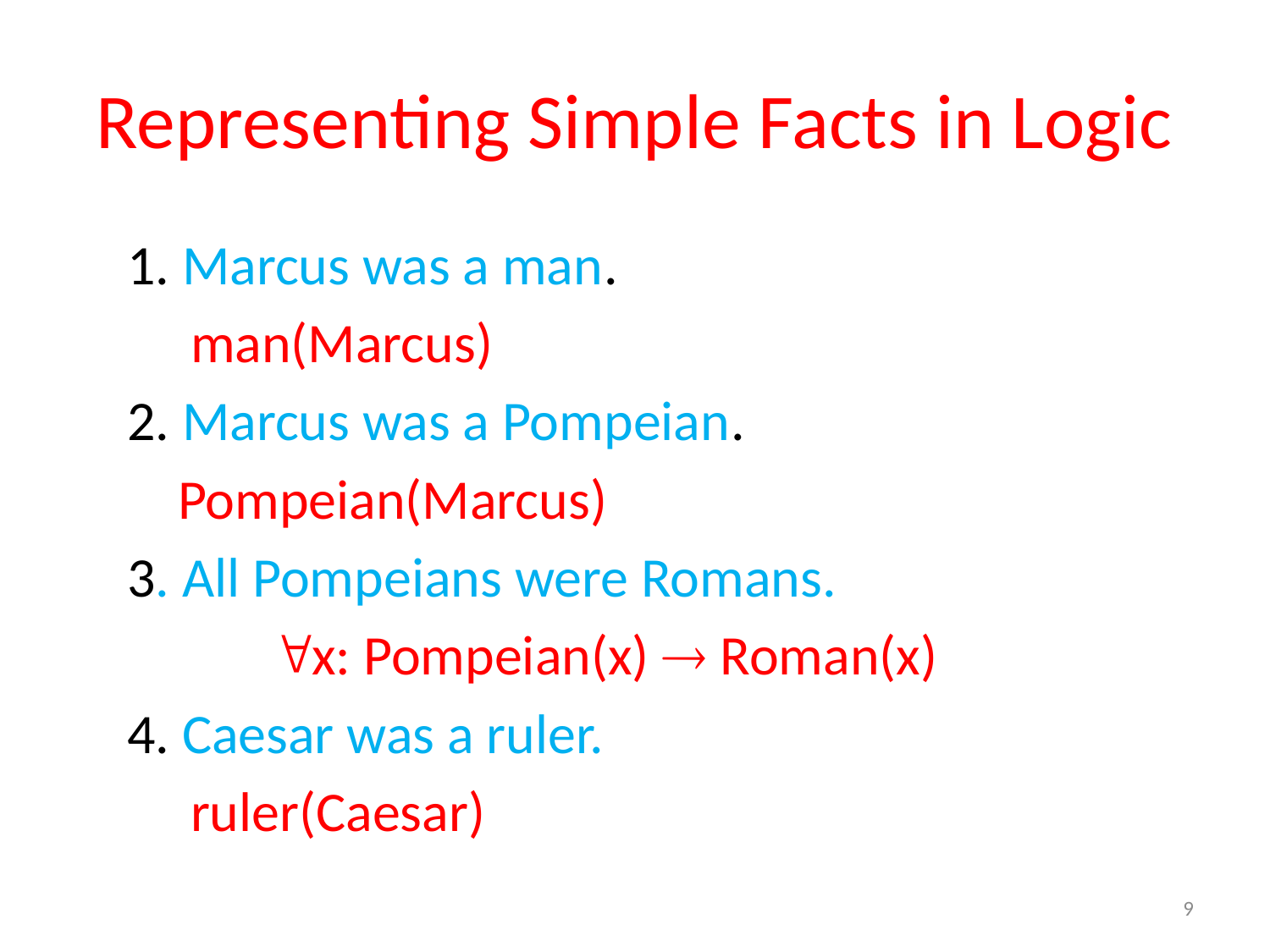

# Representing Simple Facts in Logic
    1. Marcus was a man.
         man(Marcus)
    2. Marcus was a Pompeian.
        Pompeian(Marcus)
    3. All Pompeians were Romans.
       ∀x: Pompeian(x) → Roman(x)
    4. Caesar was a ruler.
         ruler(Caesar)
9